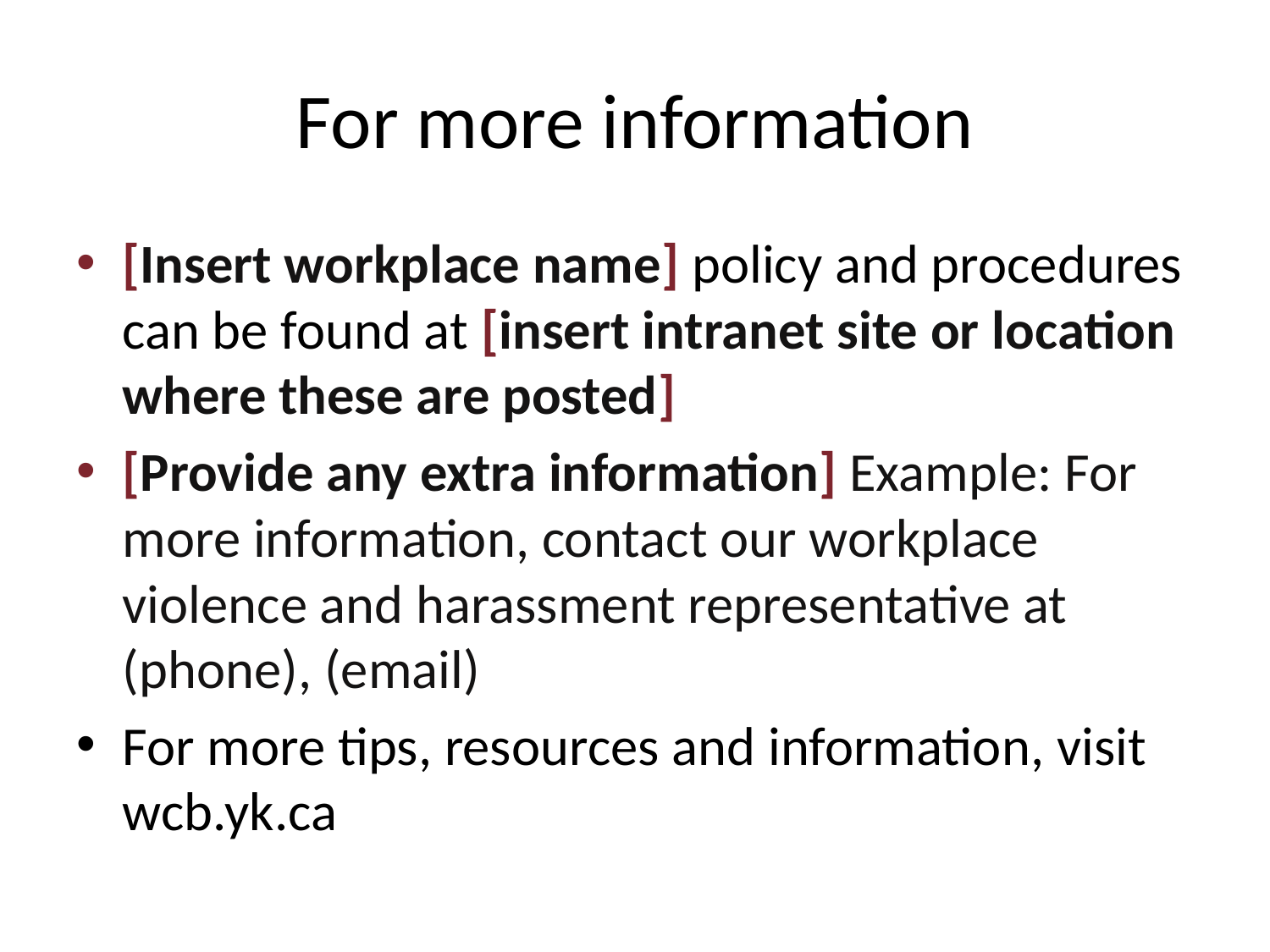

# For more information
[Insert workplace name] policy and procedures can be found at [insert intranet site or location where these are posted]
[Provide any extra information] Example: For more information, contact our workplace violence and harassment representative at (phone), (email)
For more tips, resources and information, visit wcb.yk.ca